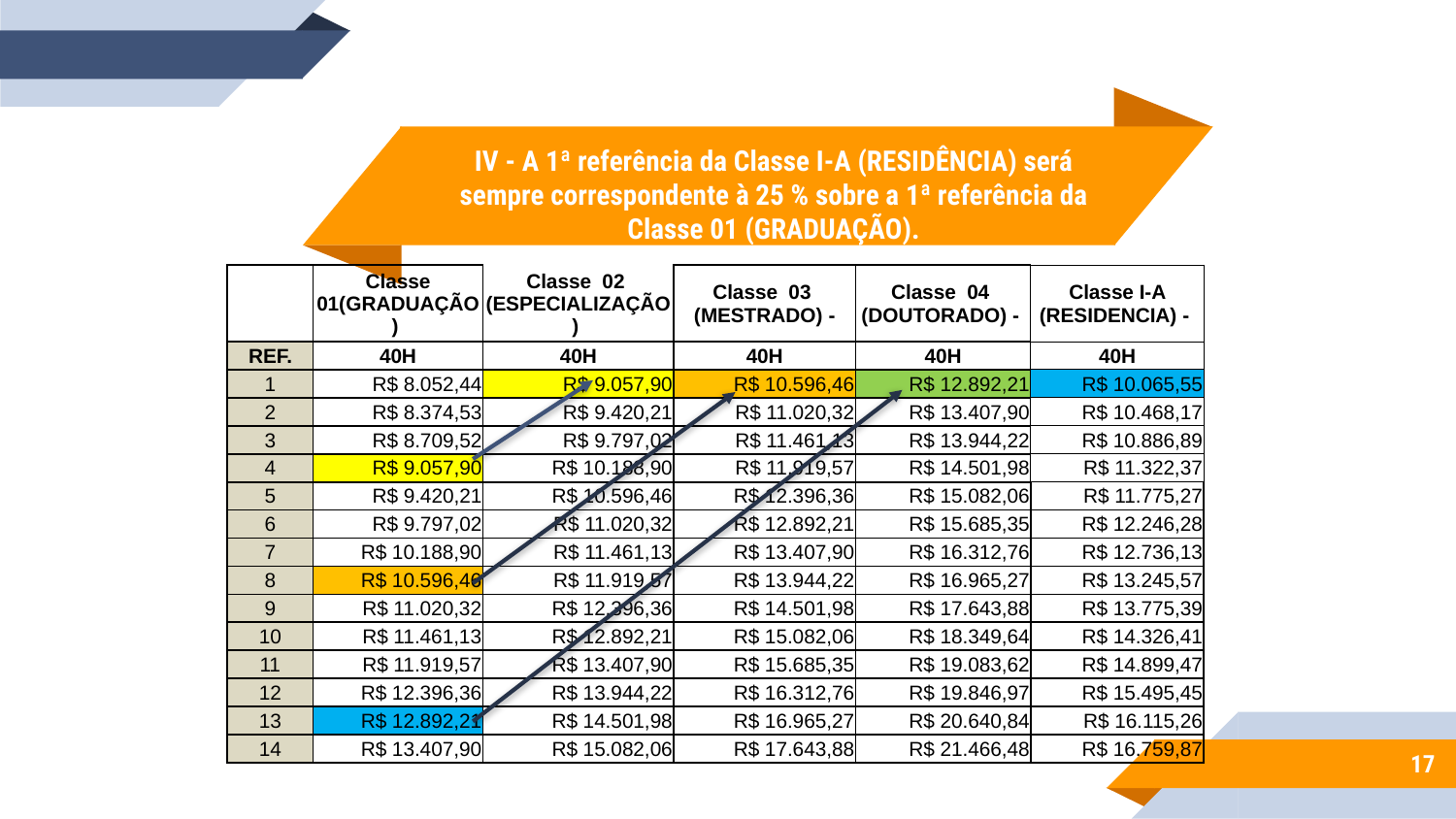

IV - A 1ª referência da Classe I-A (RESIDÊNCIA) será sempre correspondente à 25 % sobre a 1ª referência da Classe 01 (GRADUAÇÃO).
|  | Classe 01(GRADUAÇÃO) | Classe 02 (ESPECIALIZAÇÃO) | Classe 03 (MESTRADO) - | Classe 04 (DOUTORADO) - | Classe I-A (RESIDENCIA) - |
| --- | --- | --- | --- | --- | --- |
| REF. | 40H | 40H | 40H | 40H | 40H |
| 1 | R$ 8.052,44 | R$ 9.057,90 | R$ 10.596,46 | R$ 12.892,21 | R$ 10.065,55 |
| 2 | R$ 8.374,53 | R$ 9.420,21 | R$ 11.020,32 | R$ 13.407,90 | R$ 10.468,17 |
| 3 | R$ 8.709,52 | R$ 9.797,02 | R$ 11.461,13 | R$ 13.944,22 | R$ 10.886,89 |
| 4 | R$ 9.057,90 | R$ 10.188,90 | R$ 11.919,57 | R$ 14.501,98 | R$ 11.322,37 |
| 5 | R$ 9.420,21 | R$ 10.596,46 | R$ 12.396,36 | R$ 15.082,06 | R$ 11.775,27 |
| 6 | R$ 9.797,02 | R$ 11.020,32 | R$ 12.892,21 | R$ 15.685,35 | R$ 12.246,28 |
| 7 | R$ 10.188,90 | R$ 11.461,13 | R$ 13.407,90 | R$ 16.312,76 | R$ 12.736,13 |
| 8 | R$ 10.596,46 | R$ 11.919,57 | R$ 13.944,22 | R$ 16.965,27 | R$ 13.245,57 |
| 9 | R$ 11.020,32 | R$ 12.396,36 | R$ 14.501,98 | R$ 17.643,88 | R$ 13.775,39 |
| 10 | R$ 11.461,13 | R$ 12.892,21 | R$ 15.082,06 | R$ 18.349,64 | R$ 14.326,41 |
| 11 | R$ 11.919,57 | R$ 13.407,90 | R$ 15.685,35 | R$ 19.083,62 | R$ 14.899,47 |
| 12 | R$ 12.396,36 | R$ 13.944,22 | R$ 16.312,76 | R$ 19.846,97 | R$ 15.495,45 |
| 13 | R$ 12.892,21 | R$ 14.501,98 | R$ 16.965,27 | R$ 20.640,84 | R$ 16.115,26 |
| 14 | R$ 13.407,90 | R$ 15.082,06 | R$ 17.643,88 | R$ 21.466,48 | R$ 16.759,87 |
17